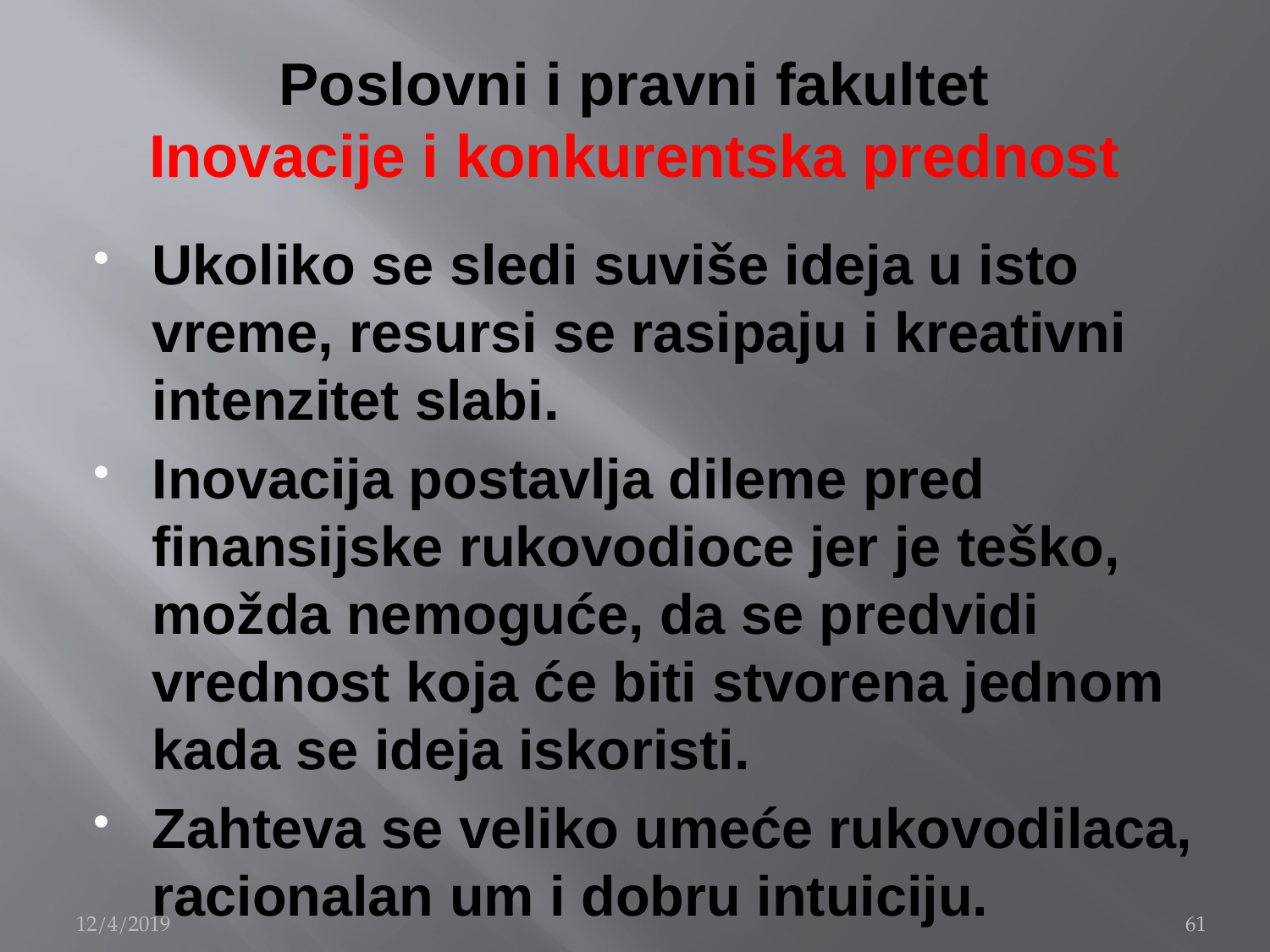

# Poslovni i pravni fakultet Inovacije i konkurentska prednost
Ukoliko se sledi suviše ideja u isto vreme, resursi se rasipaju i kreativni intenzitet slabi.
Inovacija postavlja dileme pred finansijske rukovodioce jer je teško, možda nemoguće, da se predvidi vrednost koja će biti stvorena jednom kada se ideja iskoristi.
Zahteva se veliko umeće rukovodilaca, racionalan um i dobru intuiciju.
12/4/2019
61